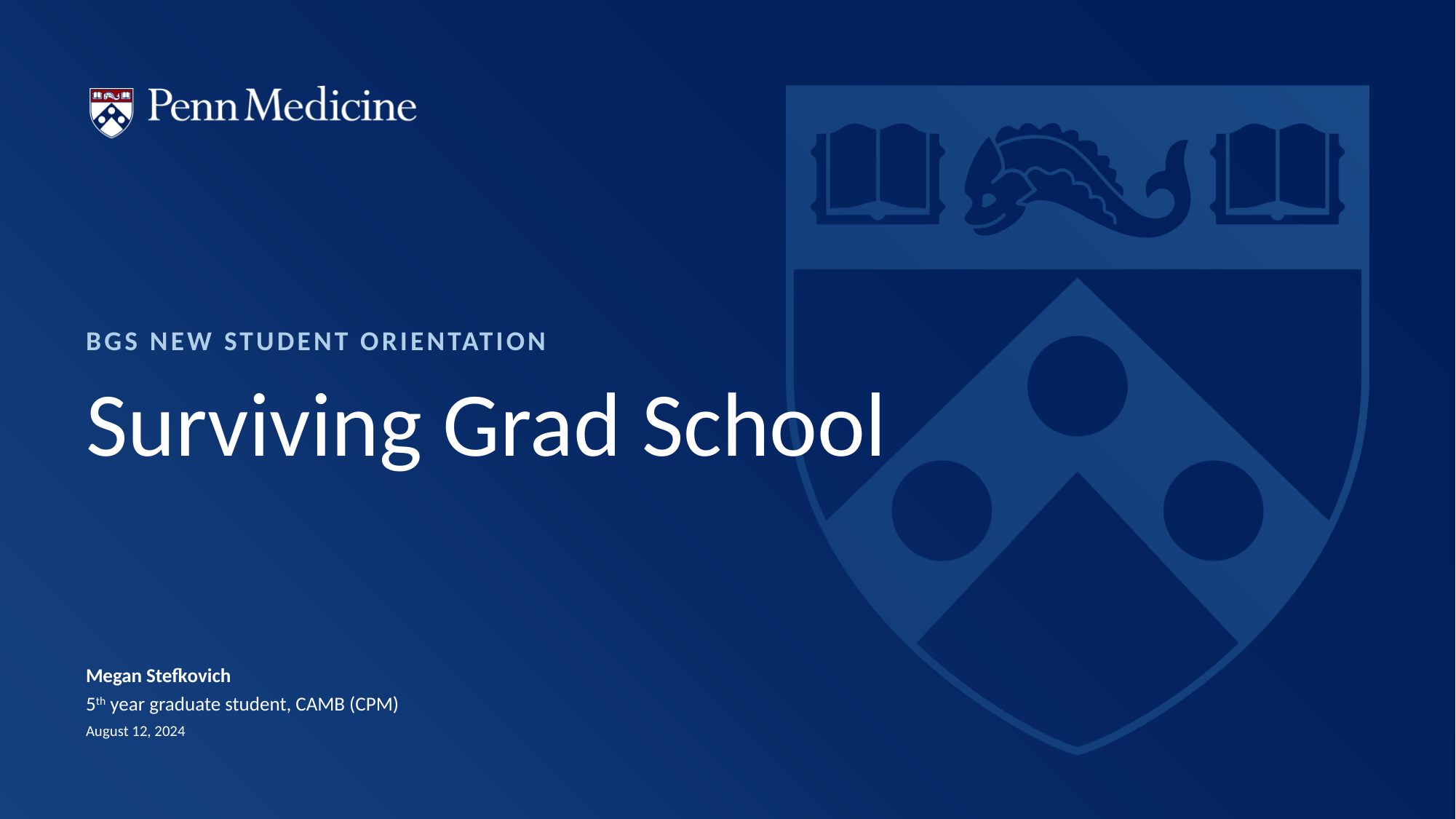

BGS New Student Orientation
# Surviving Grad School
Megan Stefkovich
5th year graduate student, CAMB (CPM)
August 12, 2024